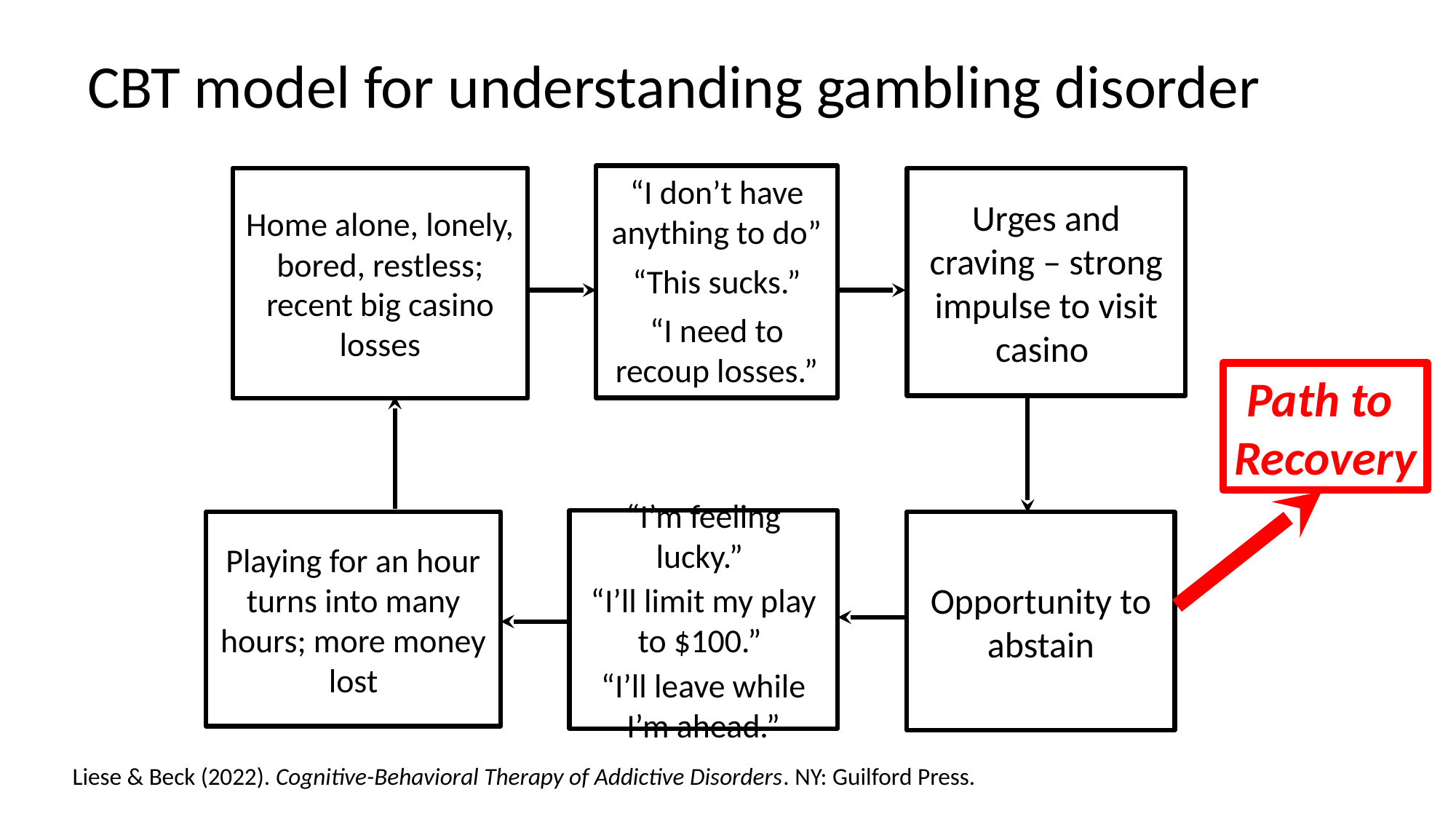

CBT model for understanding gambling disorder
“I don’t have anything to do”
“This sucks.”
“I need to recoup losses.”
Home alone, lonely, bored, restless; recent big casino losses
Urges and craving – strong impulse to visit casino
“I’m feeling lucky.”
“I’ll limit my play to $100.”
“I’ll leave while I’m ahead.”
Playing for an hour turns into many hours; more money lost
Opportunity to abstain
Path to
Recovery
Liese & Beck (2022). Cognitive-Behavioral Therapy of Addictive Disorders. NY: Guilford Press.